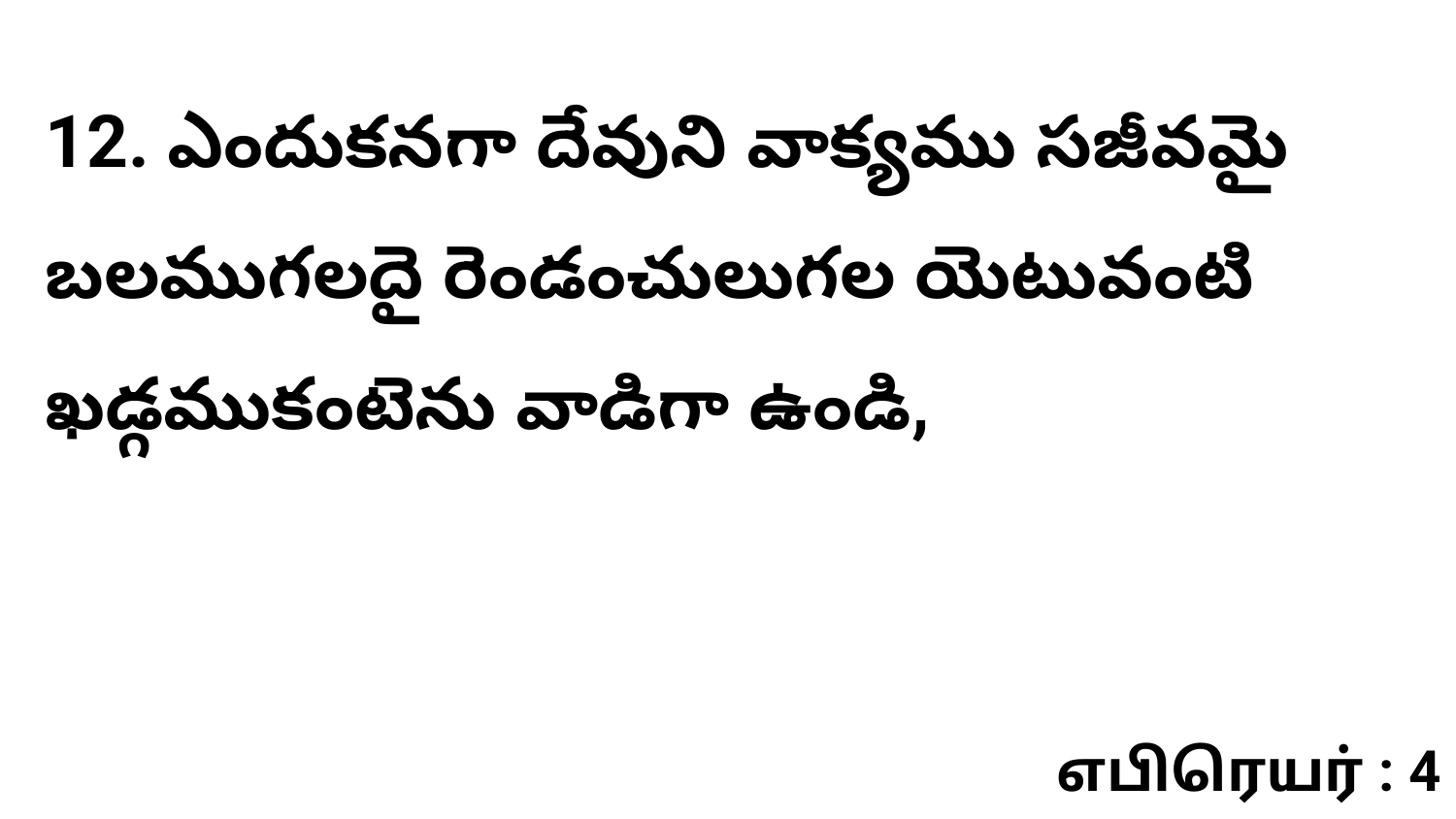

12. ఎందుకనగా దేవుని వాక్యము సజీవమై బలముగలదై రెండంచులుగల యెటువంటి ఖడ్గముకంటెను వాడిగా ఉండి,
எபிரெயர் : 4